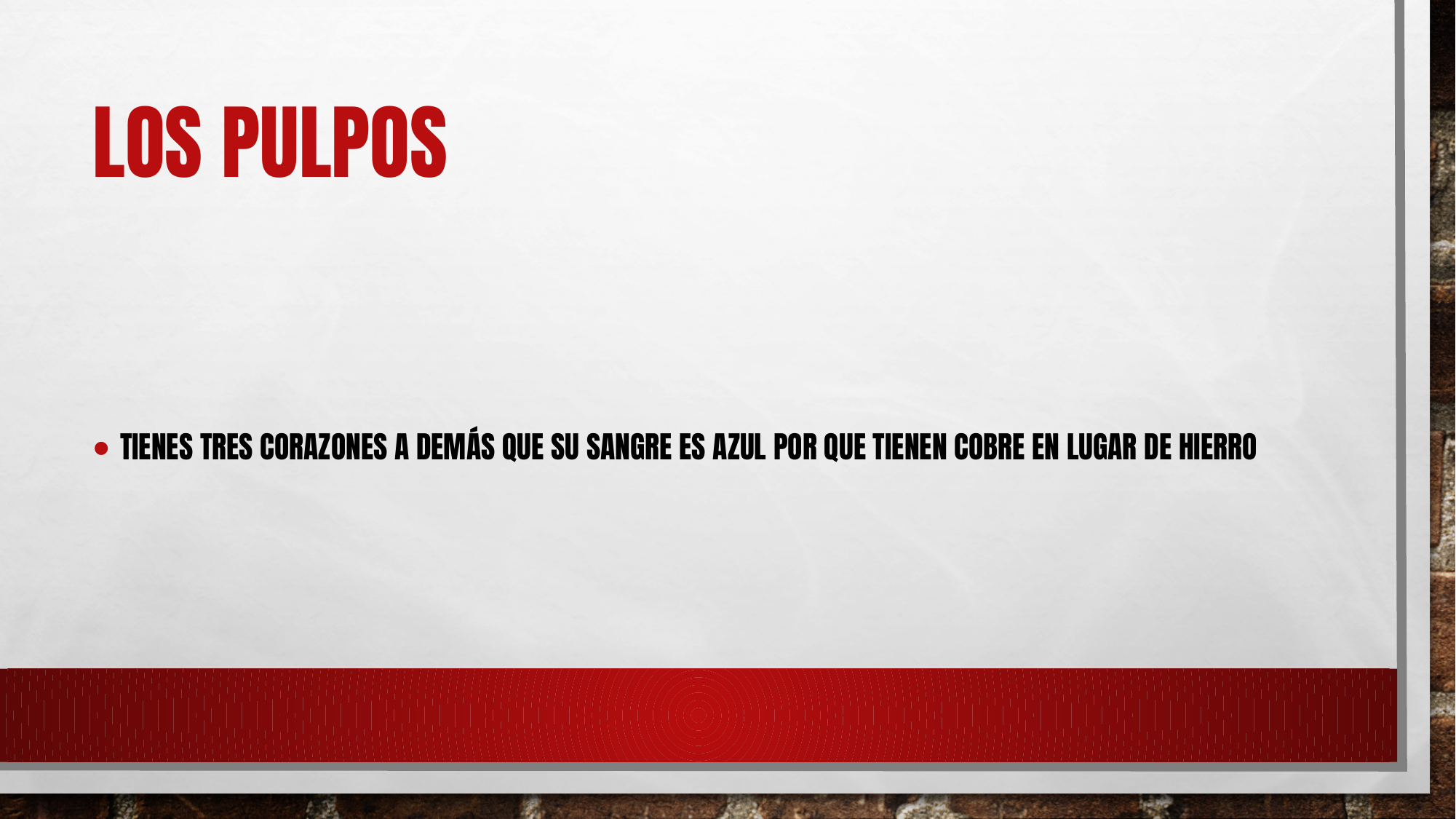

# Los pulpos
Tienes tres corazones a demás que su sangre es azul por que tienen cobre en lugar de hierro